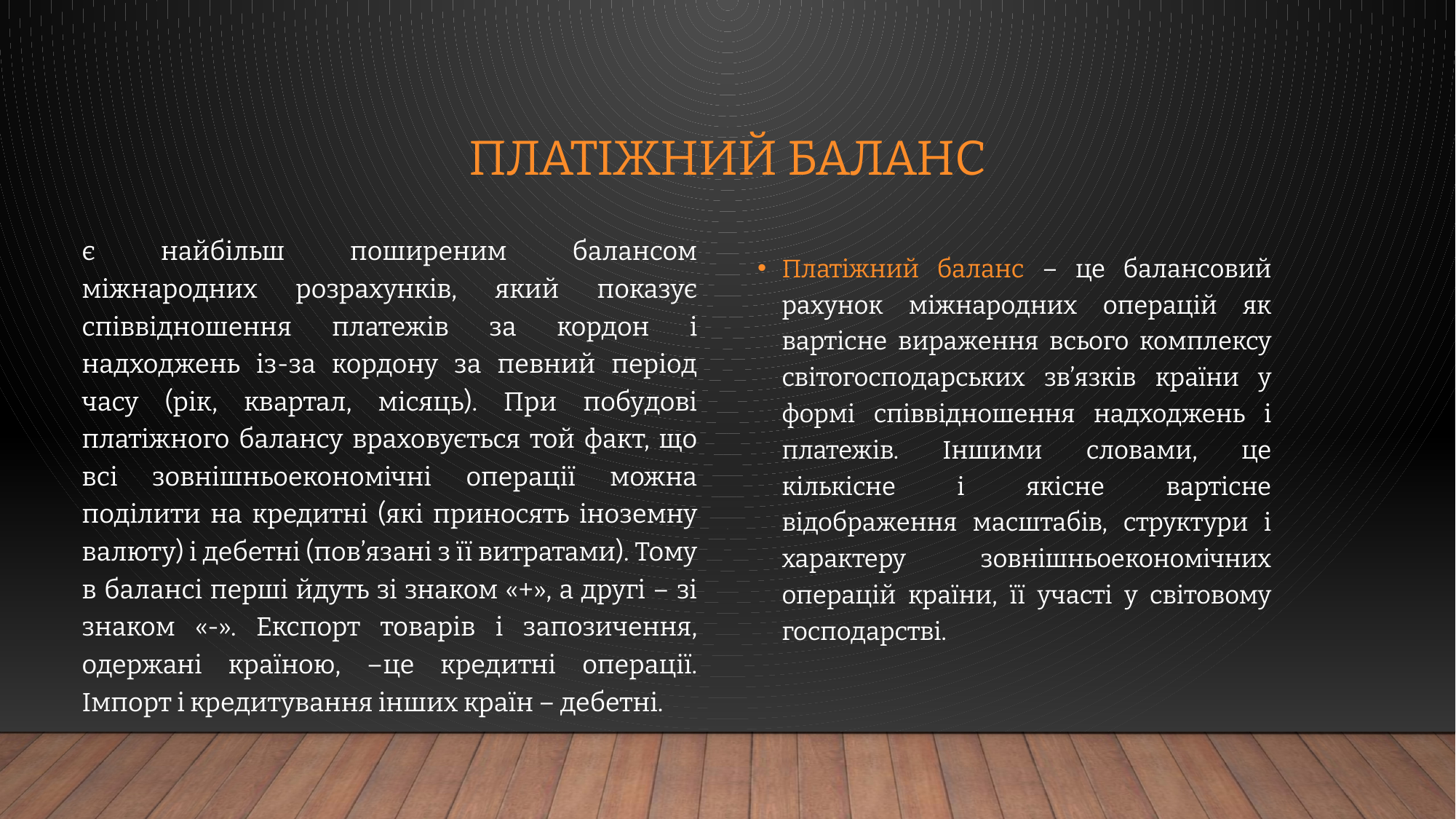

# Платіжний баланс
є найбільш поширеним балансом міжнародних розрахунків, який показує співвідношення платежів за кордон і надходжень із-за кордону за певний період часу (рік, квартал, місяць). При побудові платіжного балансу враховується той факт, що всі зовнішньоекономічні операції можна поділити на кредитні (які приносять іноземну валюту) і дебетні (пов’язані з її витратами). Тому в балансі перші йдуть зі знаком «+», а другі – зі знаком «-». Експорт товарів і запозичення, одержані країною, –це кредитні операції. Імпорт і кредитування інших країн – дебетні.
Платіжний баланс – це балансовий рахунок міжнародних операцій як вартісне вираження всього комплексу світогосподарських зв’язків країни у формі співвідношення надходжень і платежів. Іншими словами, це кількісне і якісне вартісне відображення масштабів, структури і характеру зовнішньоекономічних операцій країни, її участі у світовому господарстві.